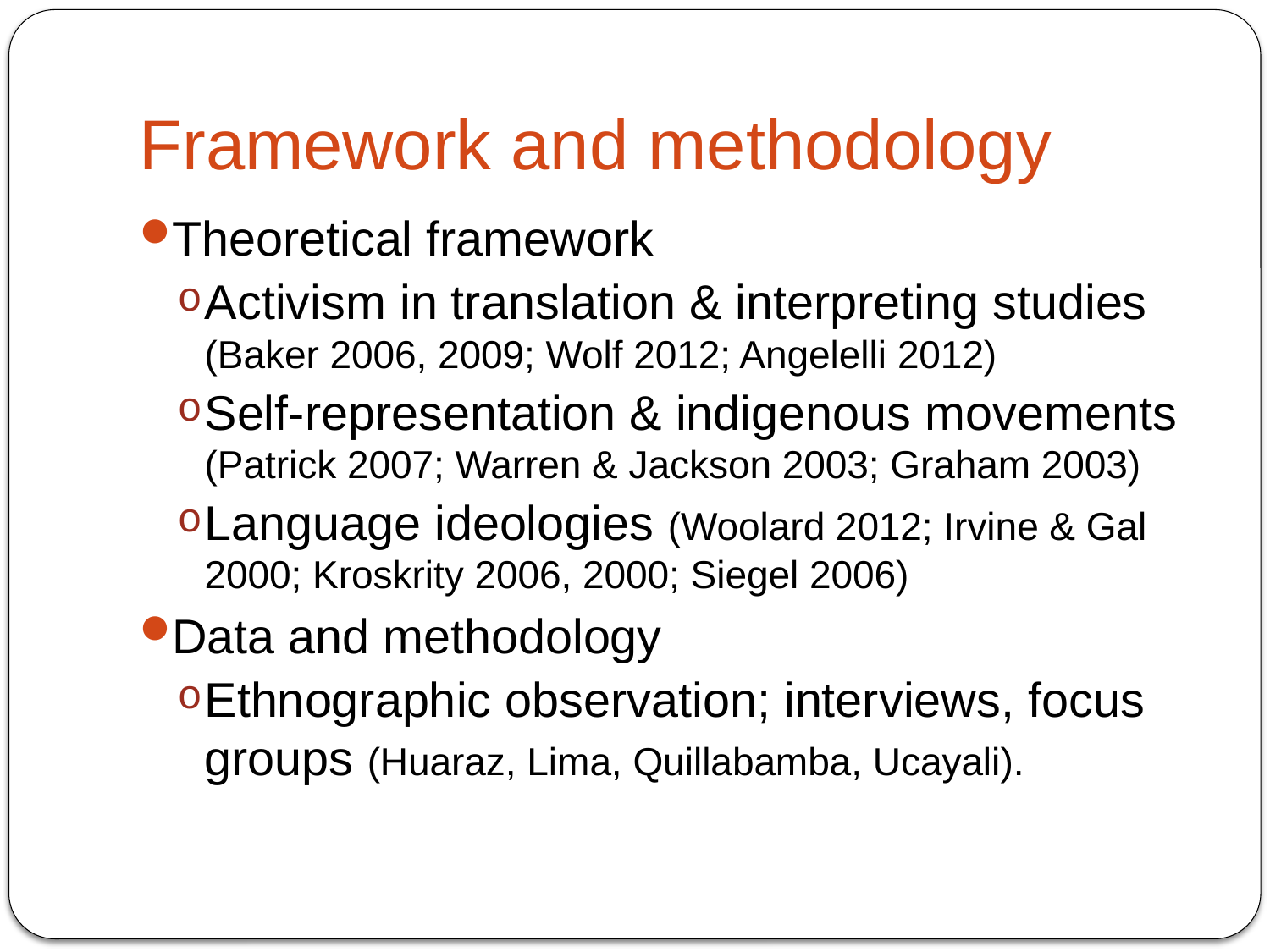

# Framework and methodology
Theoretical framework
Activism in translation & interpreting studies (Baker 2006, 2009; Wolf 2012; Angelelli 2012)
Self-representation & indigenous movements (Patrick 2007; Warren & Jackson 2003; Graham 2003)
Language ideologies (Woolard 2012; Irvine & Gal 2000; Kroskrity 2006, 2000; Siegel 2006)
Data and methodology
Ethnographic observation; interviews, focus groups (Huaraz, Lima, Quillabamba, Ucayali).